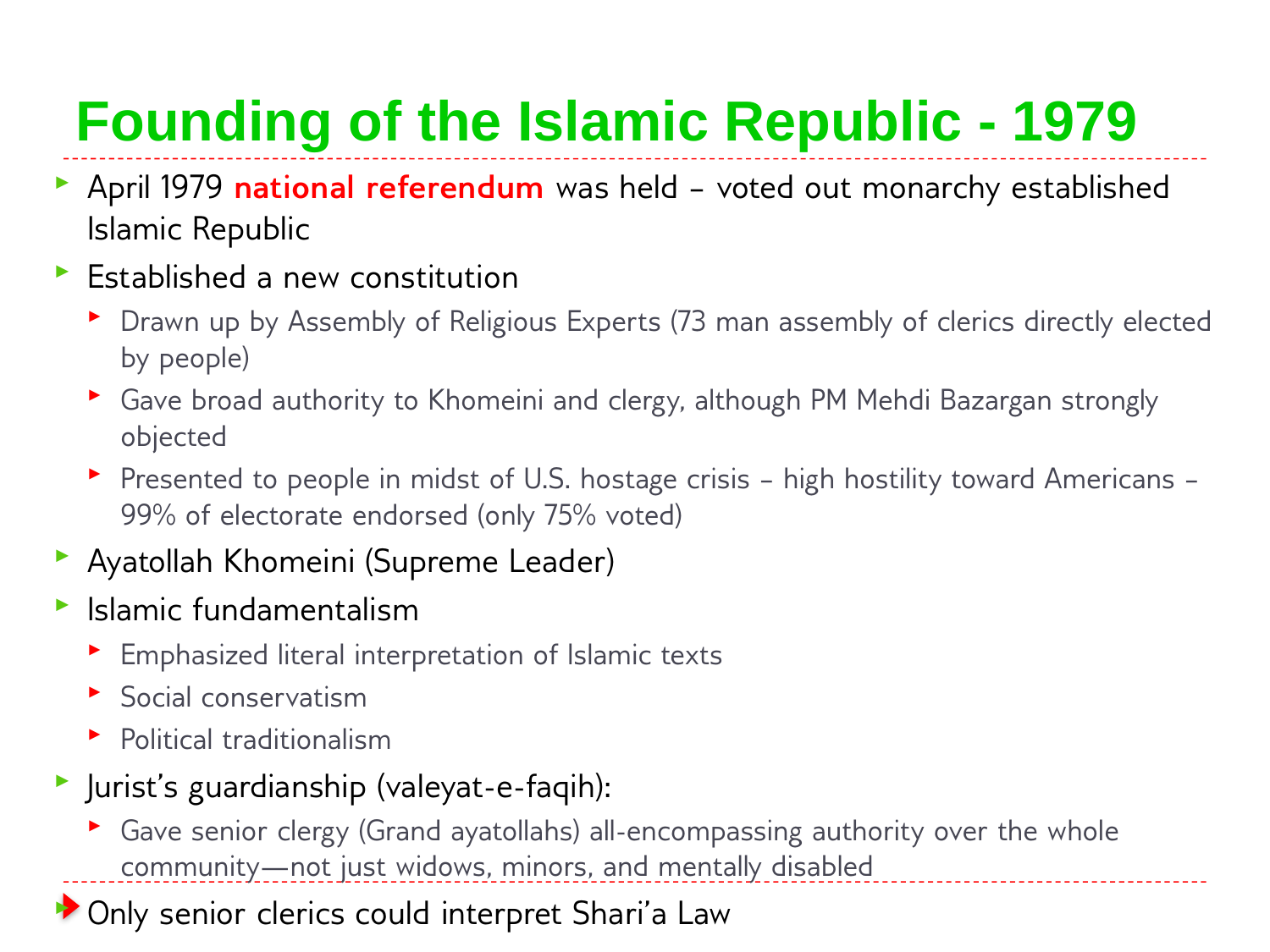

# Founding of the Islamic Republic - 1979
April 1979 national referendum was held – voted out monarchy established Islamic Republic
Established a new constitution
Drawn up by Assembly of Religious Experts (73 man assembly of clerics directly elected by people)
Gave broad authority to Khomeini and clergy, although PM Mehdi Bazargan strongly objected
Presented to people in midst of U.S. hostage crisis – high hostility toward Americans – 99% of electorate endorsed (only 75% voted)
Ayatollah Khomeini (Supreme Leader)
Islamic fundamentalism
Emphasized literal interpretation of Islamic texts
Social conservatism
Political traditionalism
Jurist’s guardianship (valeyat-e-faqih):
Gave senior clergy (Grand ayatollahs) all-encompassing authority over the whole community—not just widows, minors, and mentally disabled
Only senior clerics could interpret Shari’a Law